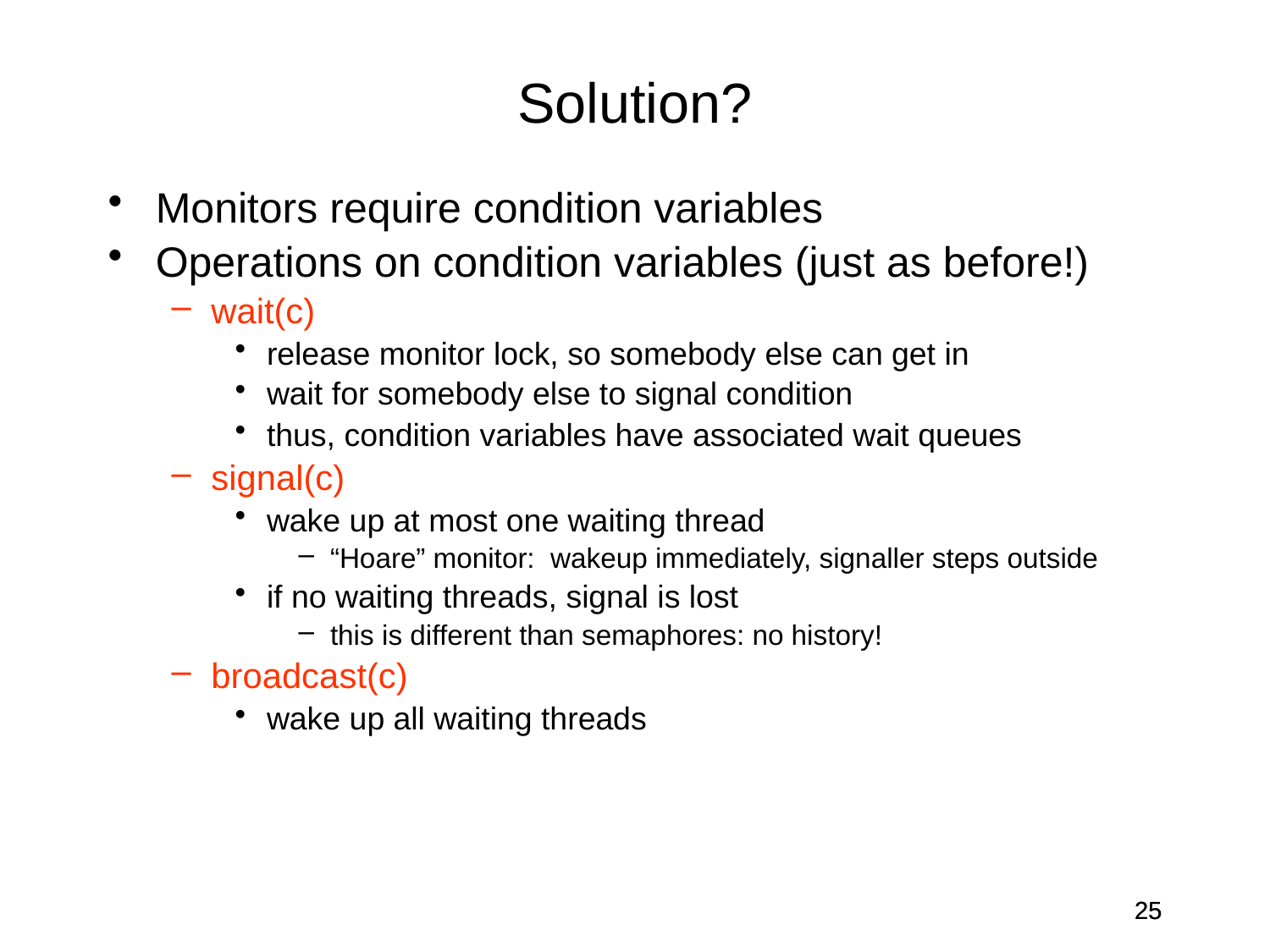

Solution?
Monitors require condition variables
Operations on condition variables (just as before!)
wait(c)
release monitor lock, so somebody else can get in
wait for somebody else to signal condition
thus, condition variables have associated wait queues
signal(c)
wake up at most one waiting thread
“Hoare” monitor:  wakeup immediately, signaller steps outside
if no waiting threads, signal is lost
this is different than semaphores: no history!
broadcast(c)
wake up all waiting threads

25
25